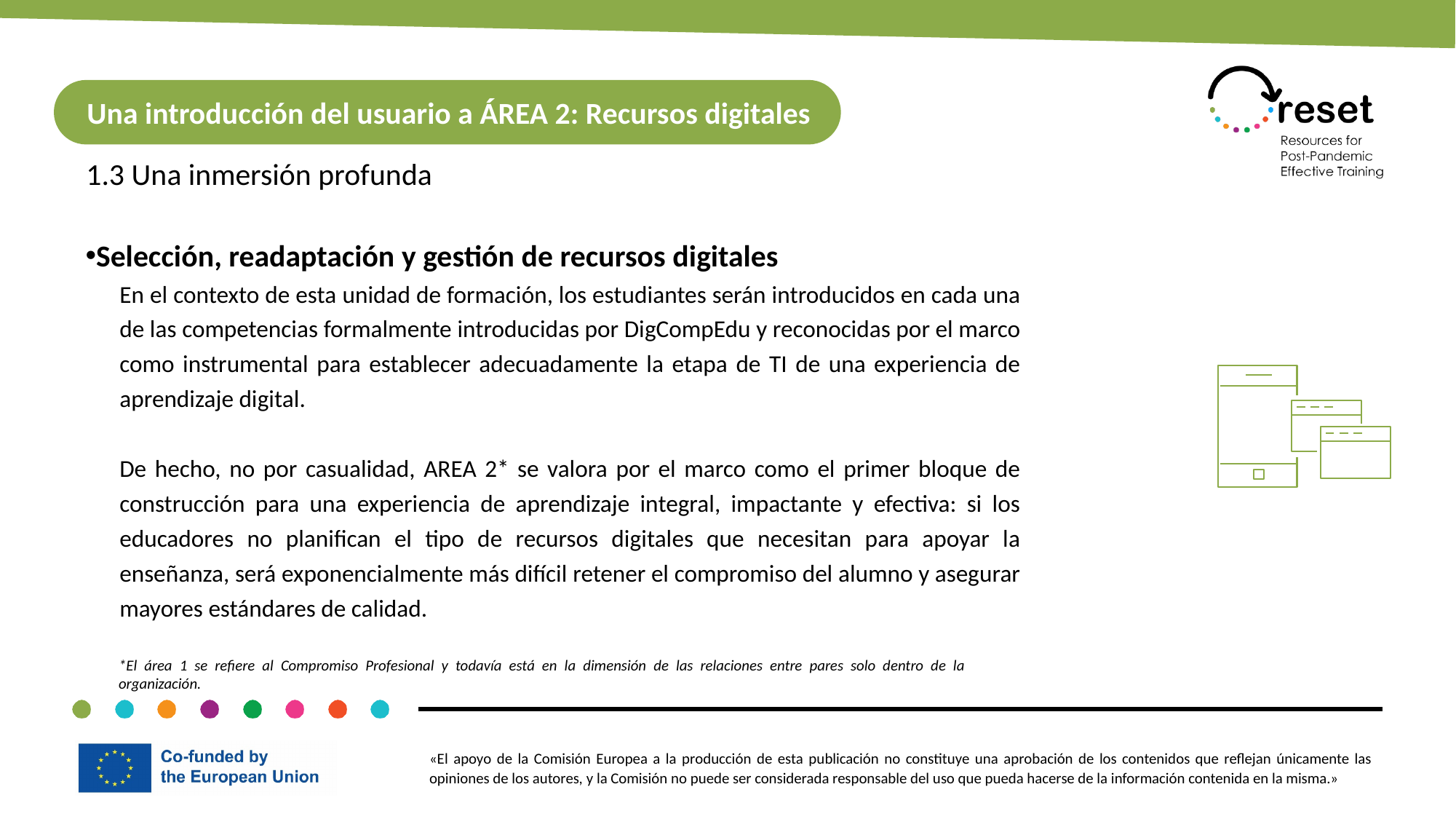

Una introducción del usuario a ÁREA 2: Recursos digitales
1.3 Una inmersión profunda
Selección, readaptación y gestión de recursos digitales
En el contexto de esta unidad de formación, los estudiantes serán introducidos en cada una de las competencias formalmente introducidas por DigCompEdu y reconocidas por el marco como instrumental para establecer adecuadamente la etapa de TI de una experiencia de aprendizaje digital.

De hecho, no por casualidad, AREA 2* se valora por el marco como el primer bloque de construcción para una experiencia de aprendizaje integral, impactante y efectiva: si los educadores no planifican el tipo de recursos digitales que necesitan para apoyar la enseñanza, será exponencialmente más difícil retener el compromiso del alumno y asegurar mayores estándares de calidad.

*El área 1 se refiere al Compromiso Profesional y todavía está en la dimensión de las relaciones entre pares solo dentro de la organización.